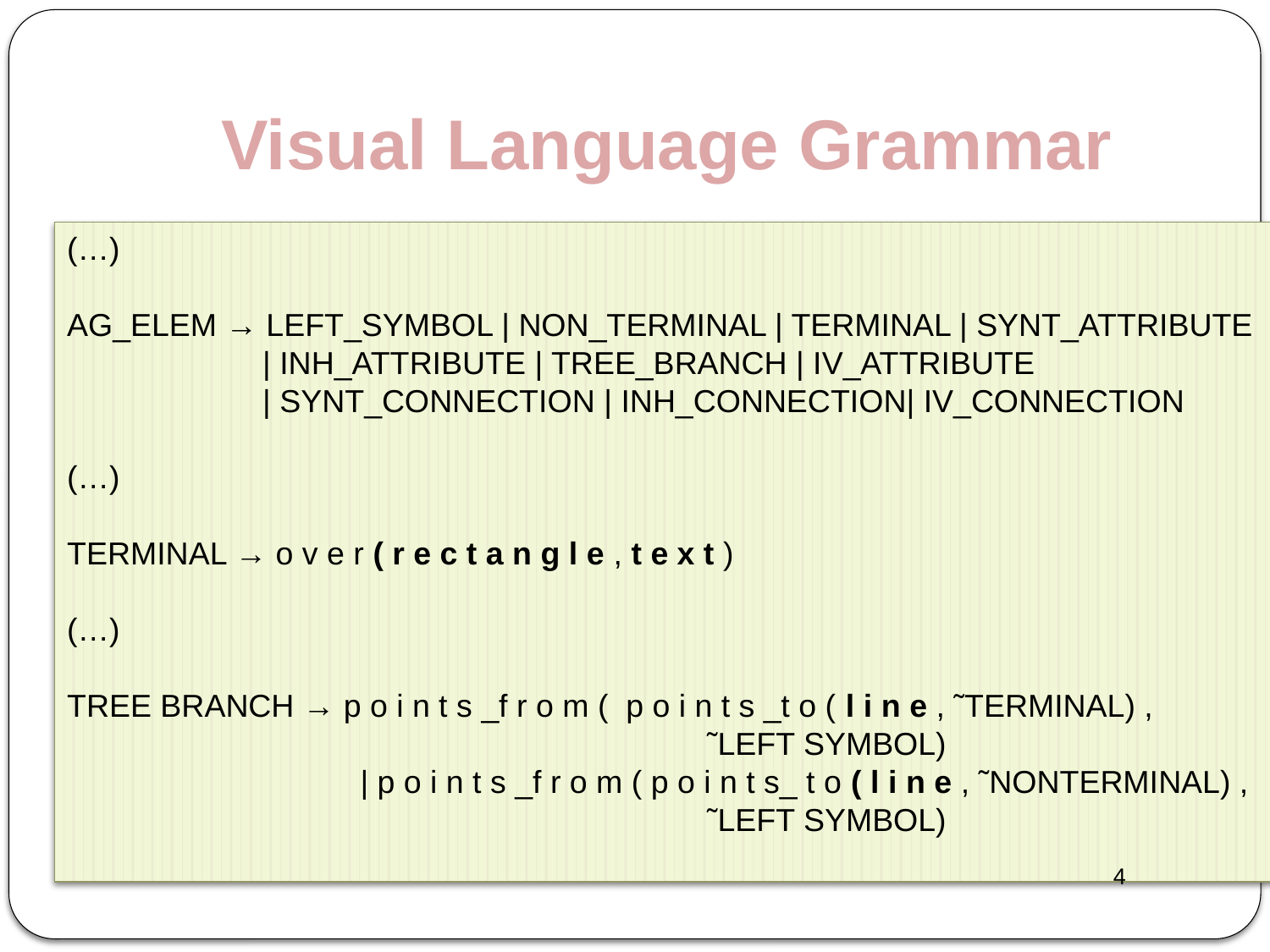

# Visual Language Grammar
(…)

AG_ELEM → LEFT_SYMBOL | NON_TERMINAL | TERMINAL | SYNT_ATTRIBUTE
                      | INH_ATTRIBUTE | TREE_BRANCH | IV_ATTRIBUTE
                      | SYNT_CONNECTION | INH_CONNECTION| IV_CONNECTION

(…)

TERMINAL → o v e r ( r e c t a n g l e , t e x t )

(…)

TREE BRANCH → p o i n t s _f r o m (  p o i n t s _t o ( l i n e , ˜TERMINAL) ,
                                                                        ˜LEFT SYMBOL)
                                 | p o i n t s _f r o m ( p o i n t s_ t o ( l i n e , ˜NONTERMINAL) ,
                                                                        ˜LEFT SYMBOL)

4